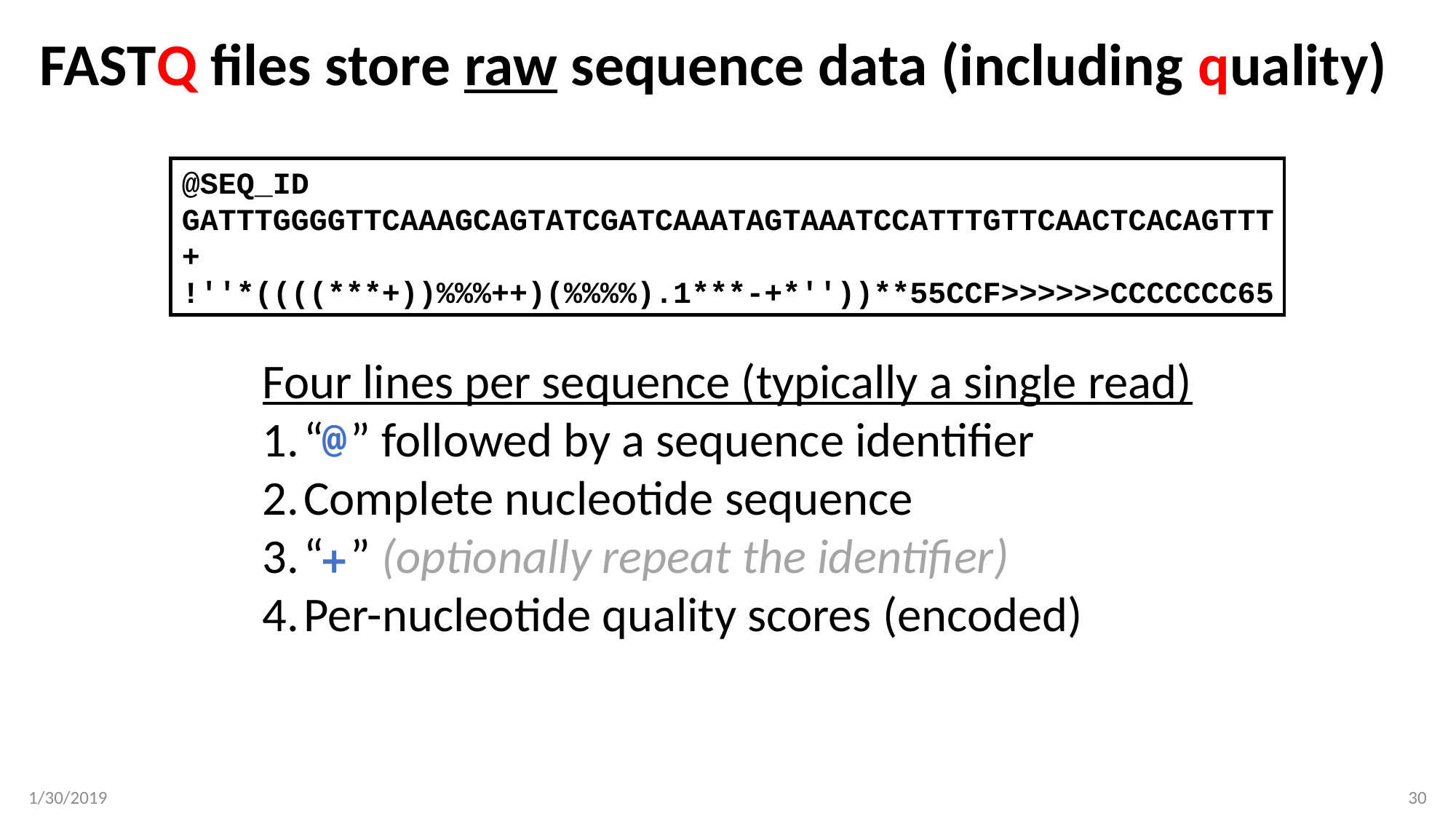

# FASTQ files store raw sequence data (including quality)
@SEQ_ID
GATTTGGGGTTCAAAGCAGTATCGATCAAATAGTAAATCCATTTGTTCAACTCACAGTTT
+
!''*((((***+))%%%++)(%%%%).1***-+*''))**55CCF>>>>>>CCCCCCC65
Four lines per sequence (typically a single read)
“@” followed by a sequence identifier
Complete nucleotide sequence
“+” (optionally repeat the identifier)
Per-nucleotide quality scores (encoded)
1/30/2019
30